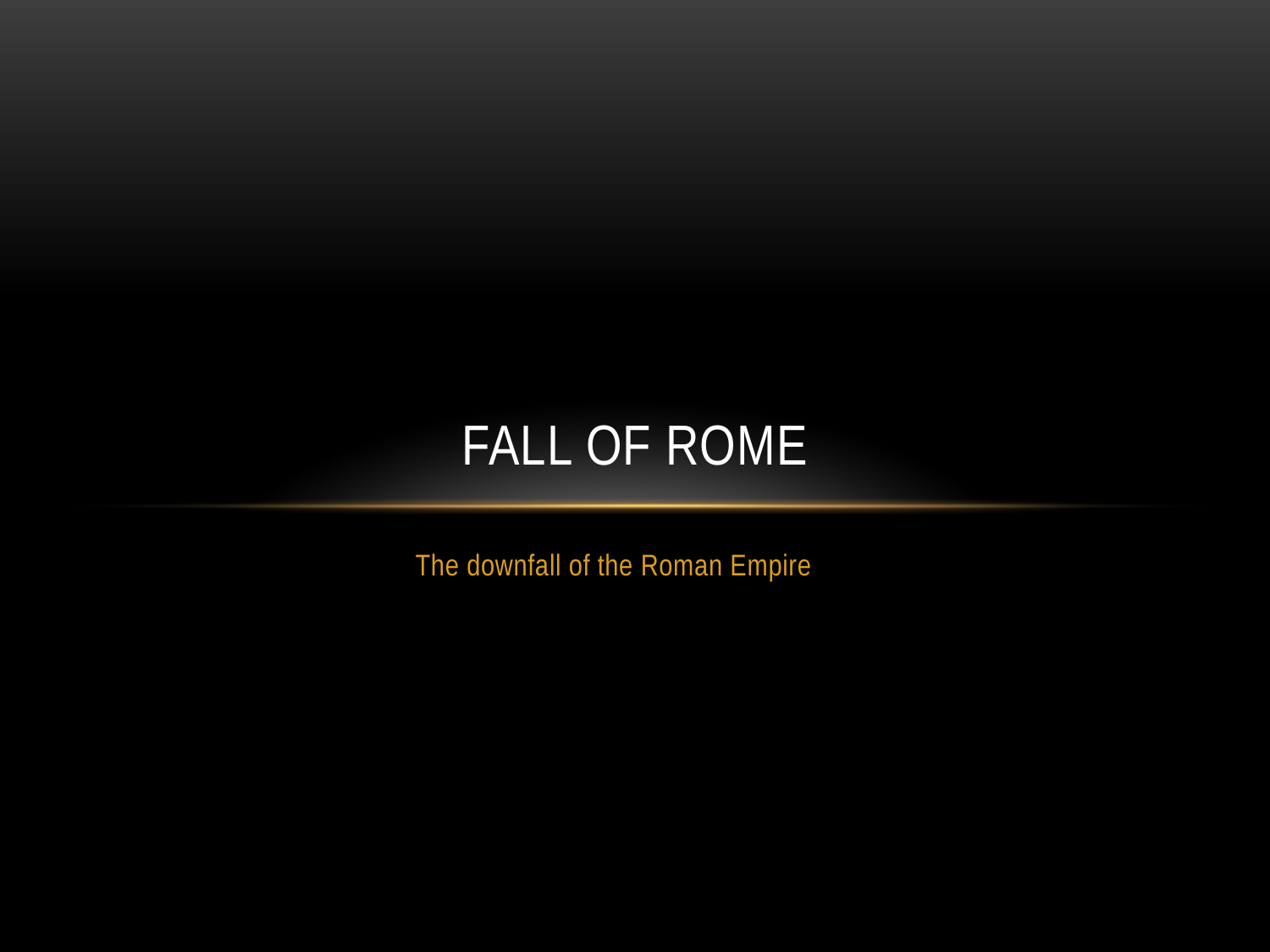

# Fall of ROme
The downfall of the Roman Empire